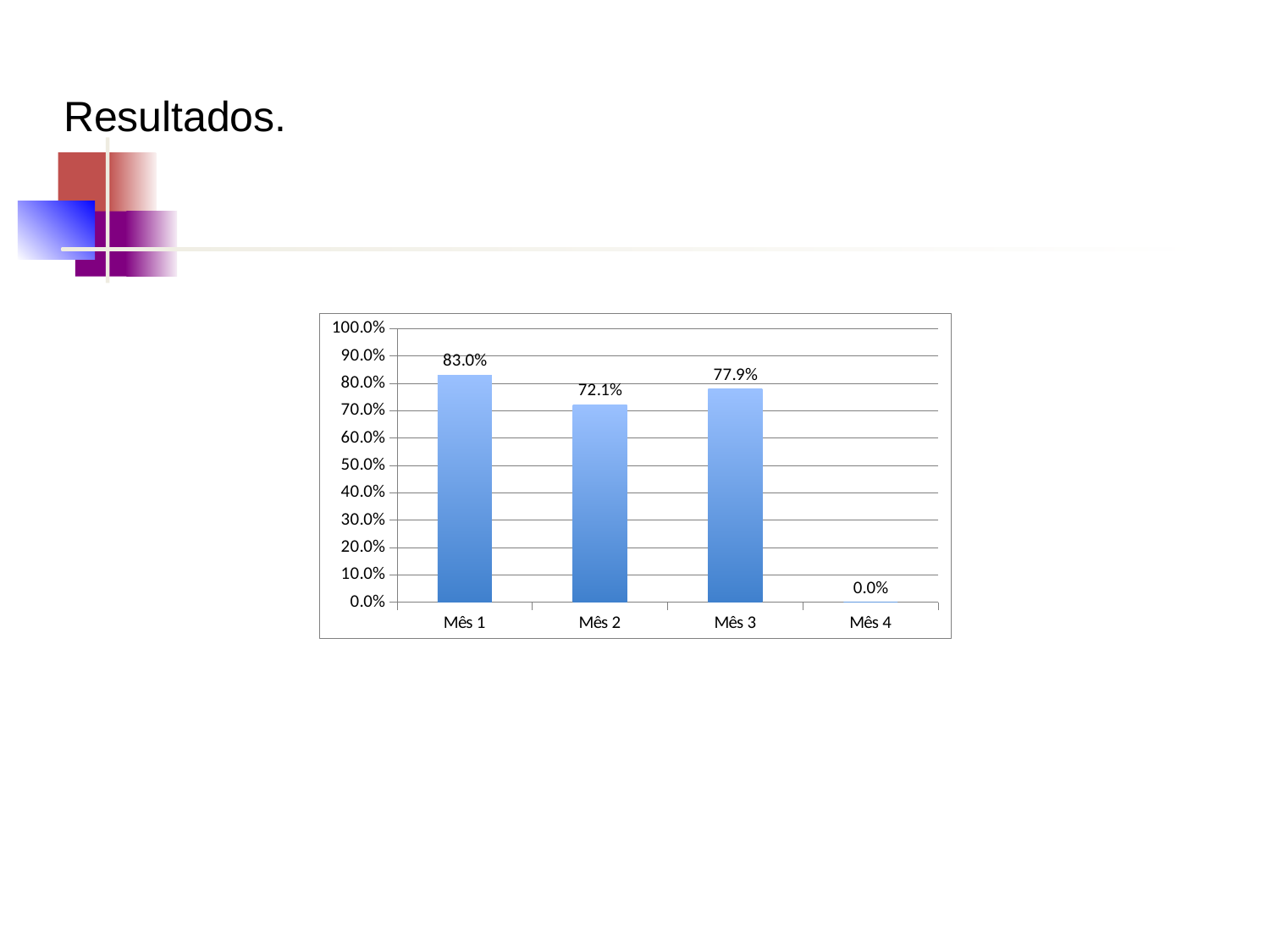

# Resultados.

Objetivo 4: Melhorar o registro das informações do usuário idoso na UBS.

Meta 4.1: Manter registro específico de 100% da pessoa idosas.

### Chart

| Category | Proporção de idosos com registro na ficha espelho em dia |
|---|---|
| Mês 1 | 0.8304093567251462 |
| Mês 2 | 0.7210031347962382 |
| Mês 3 | 0.7791563275434243 |
| Mês 4 | 0.0 |